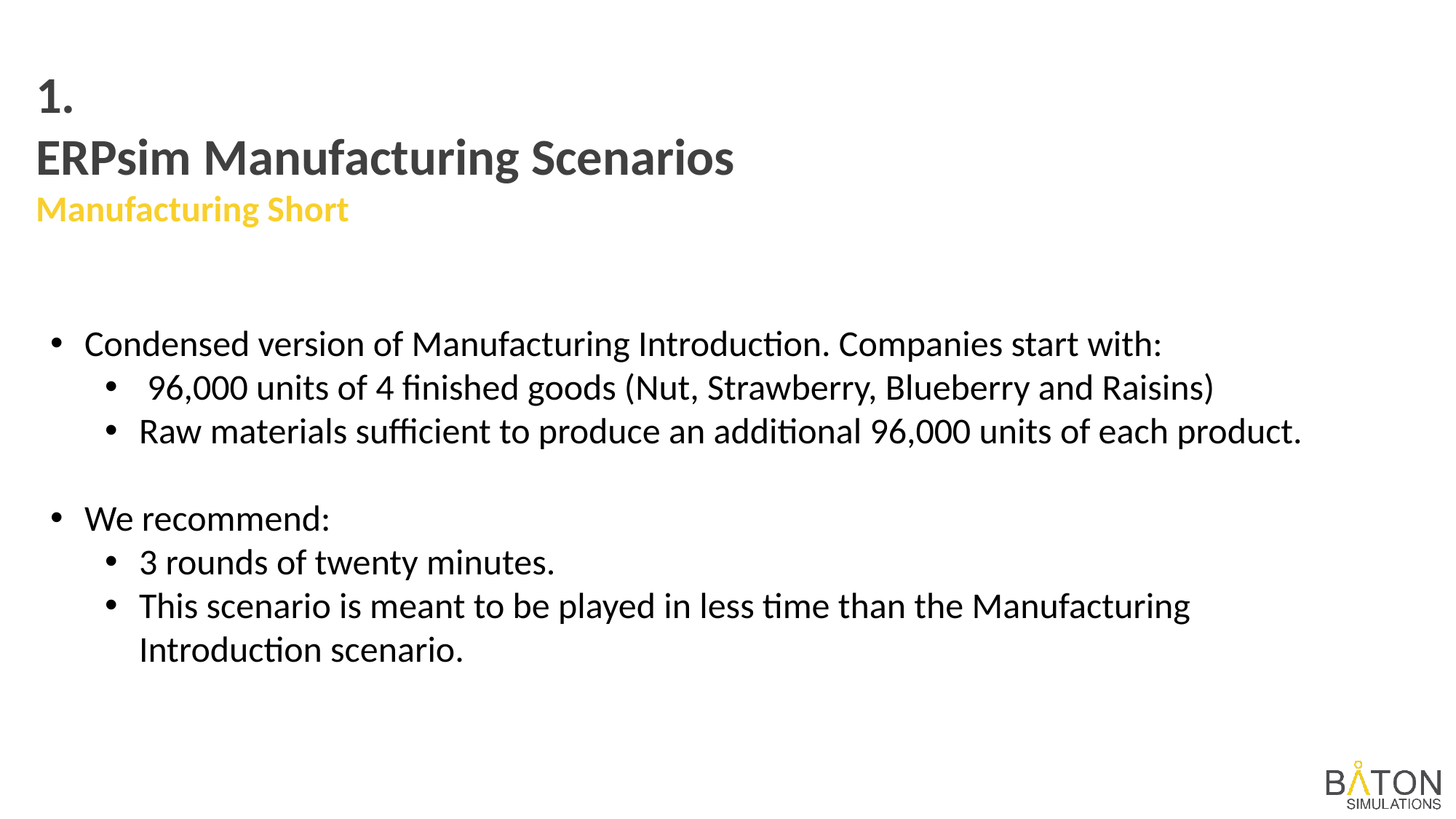

1.
ERPsim Manufacturing Scenarios
Manufacturing Short

Condensed version of Manufacturing Introduction. Companies start with:
 96,000 units of 4 finished goods (Nut, Strawberry, Blueberry and Raisins)
Raw materials sufficient to produce an additional 96,000 units of each product.

We recommend:
3 rounds of twenty minutes.
This scenario is meant to be played in less time than the Manufacturing Introduction scenario.